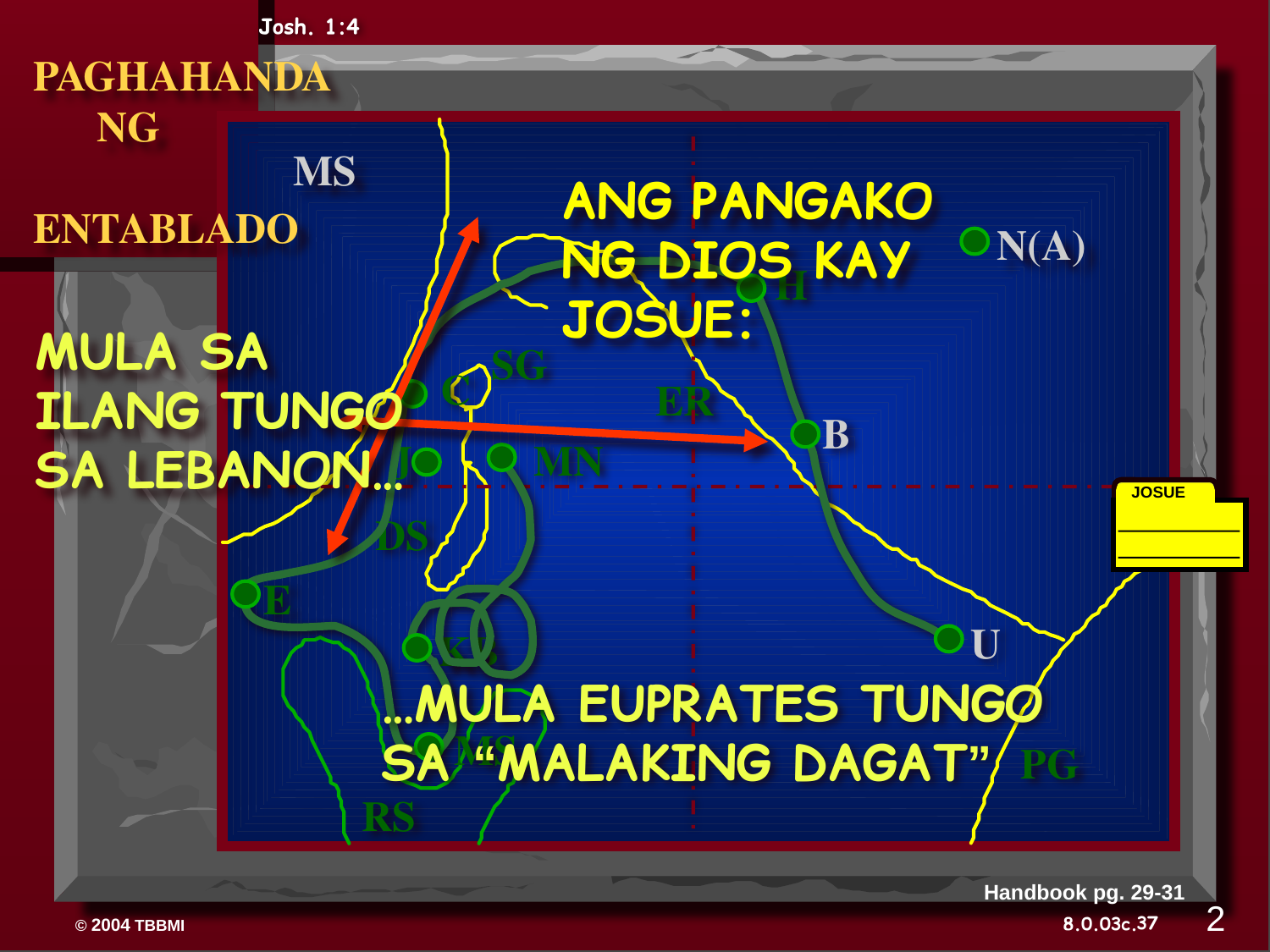

Josh. 1:4

 PAGHAHANDA
       NG
 ENTABLADO

MS

ANG PANGAKO NG DIOS KAY JOSUE:
N(A)

H

MULA SA ILANG TUNGO SA LEBANON…
SG
C

ER

B

J
MN

JOSUE

DS

E

U
KB

…MULA EUPRATES TUNGO SA “MALAKING DAGAT”
MS
PG

RS
Handbook pg. 29-31
2
37